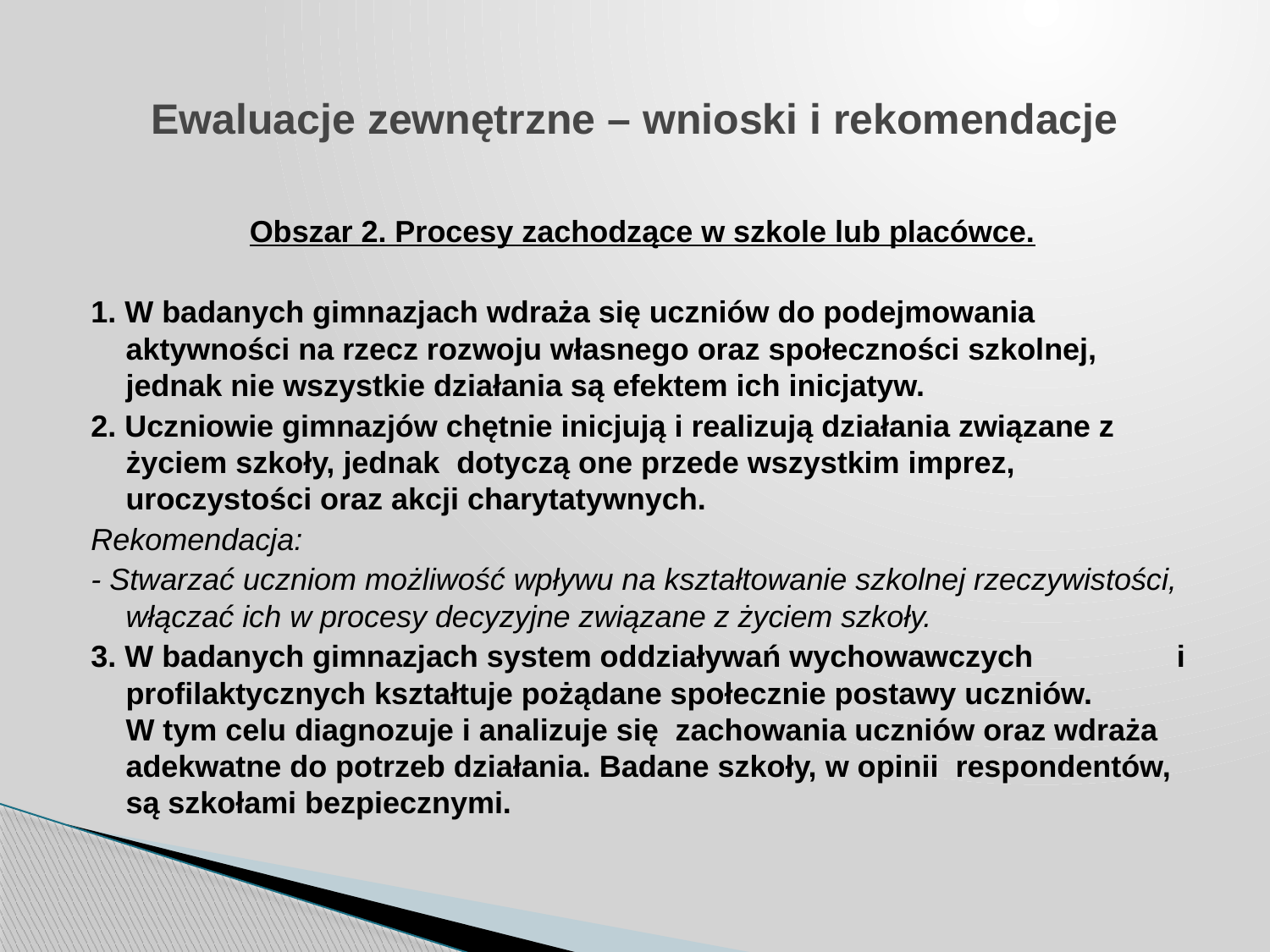

# Ewaluacje zewnętrzne – wnioski i rekomendacje
Obszar 2. Procesy zachodzące w szkole lub placówce.

1. W badanych gimnazjach wdraża się uczniów do podejmowania aktywności na rzecz rozwoju własnego oraz społeczności szkolnej, jednak nie wszystkie działania są efektem ich inicjatyw.
2. Uczniowie gimnazjów chętnie inicjują i realizują działania związane z życiem szkoły, jednak  dotyczą one przede wszystkim imprez, uroczystości oraz akcji charytatywnych.
Rekomendacja:
- Stwarzać uczniom możliwość wpływu na kształtowanie szkolnej rzeczywistości, włączać ich w procesy decyzyjne związane z życiem szkoły.
3. W badanych gimnazjach system oddziaływań wychowawczych                 i profilaktycznych kształtuje pożądane społecznie postawy uczniów.            W tym celu diagnozuje i analizuje się  zachowania uczniów oraz wdraża adekwatne do potrzeb działania. Badane szkoły, w opinii  respondentów, są szkołami bezpiecznymi.